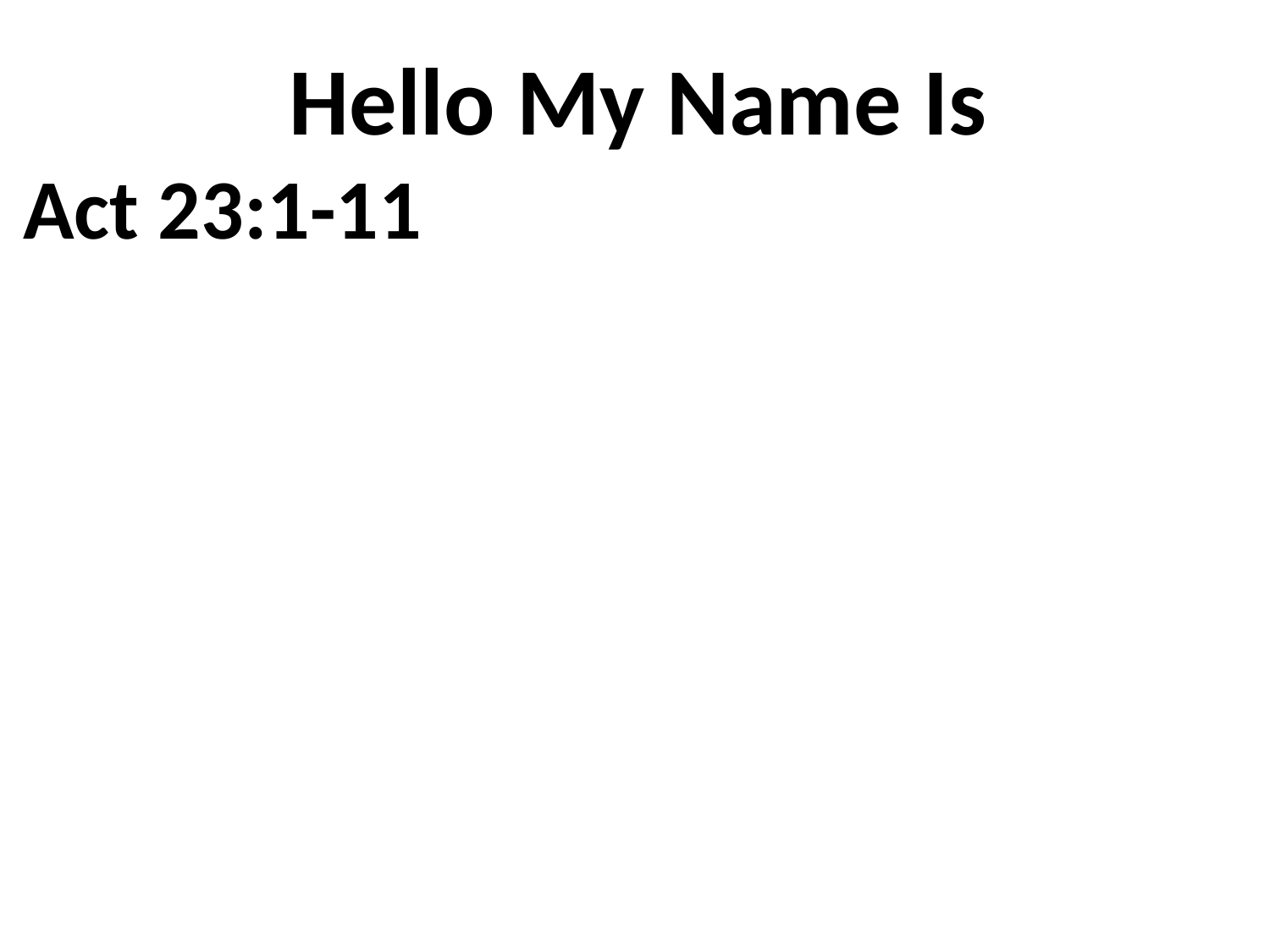

# Hello My Name Is
Act 23:1-11